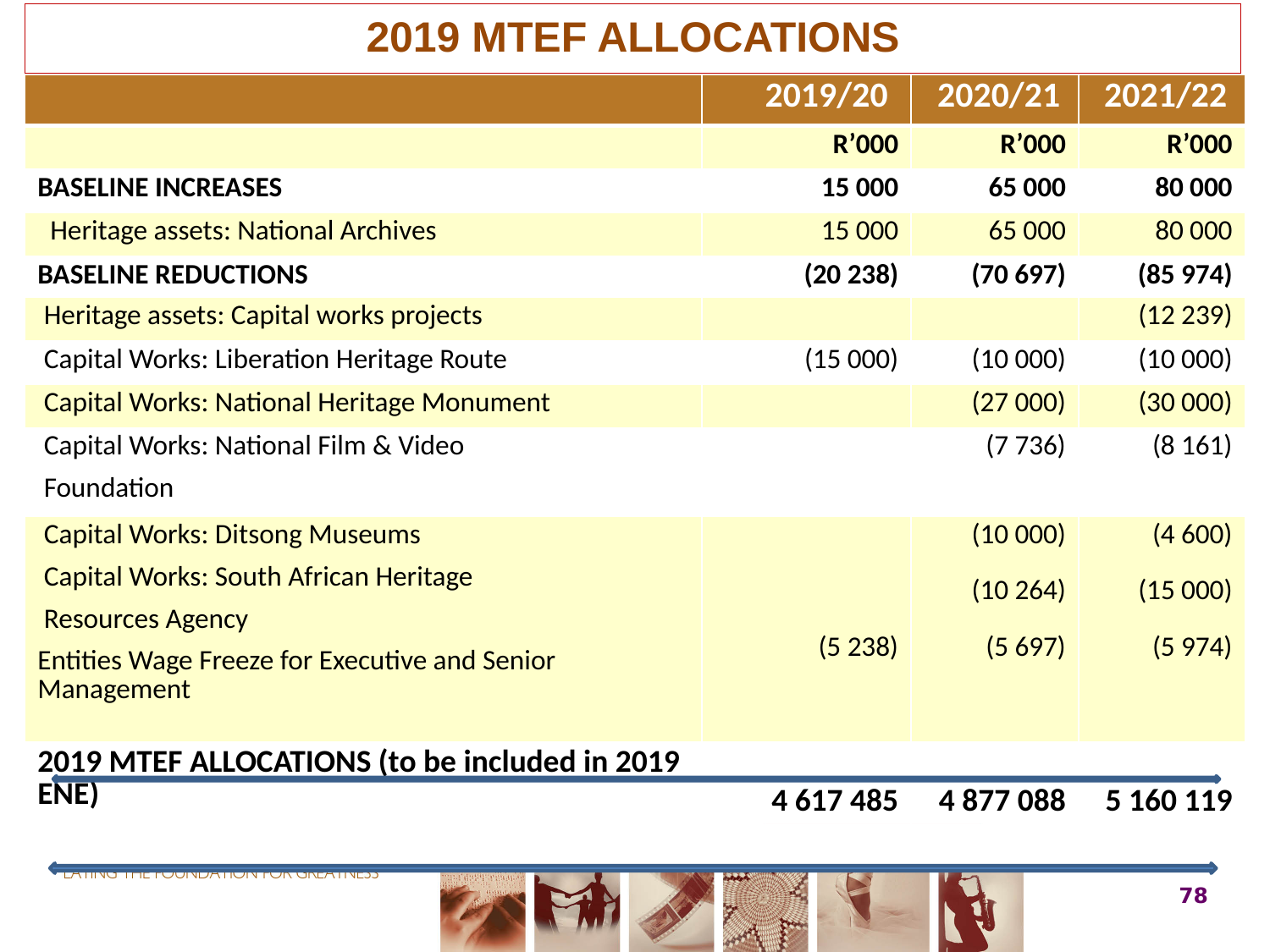

# 2019 MTEF ALLOCATIONS
|  | 2019/20 | 2020/21 | 2021/22 |
| --- | --- | --- | --- |
|  | R’000 | R’000 | R’000 |
| BASELINE INCREASES | 15 000 | 65 000 | 80 000 |
| Heritage assets: National Archives | 15 000 | 65 000 | 80 000 |
| BASELINE REDUCTIONS | (20 238) | (70 697) | (85 974) |
| Heritage assets: Capital works projects |  |  | (12 239) |
| Capital Works: Liberation Heritage Route | (15 000) | (10 000) | (10 000) |
| Capital Works: National Heritage Monument |  | (27 000) | (30 000) |
| Capital Works: National Film & Video Foundation |  | (7 736) | (8 161) |
| Capital Works: Ditsong Museums Capital Works: South African Heritage Resources Agency Entities Wage Freeze for Executive and Senior Management | (5 238) | (10 000) (10 264) (5 697) | (4 600) (15 000) (5 974) |
| 2019 MTEF ALLOCATIONS (to be included in 2019 ENE) | 4 617 485 | 4 877 088 | 5 160 119 |
|  |  |  |  |

78